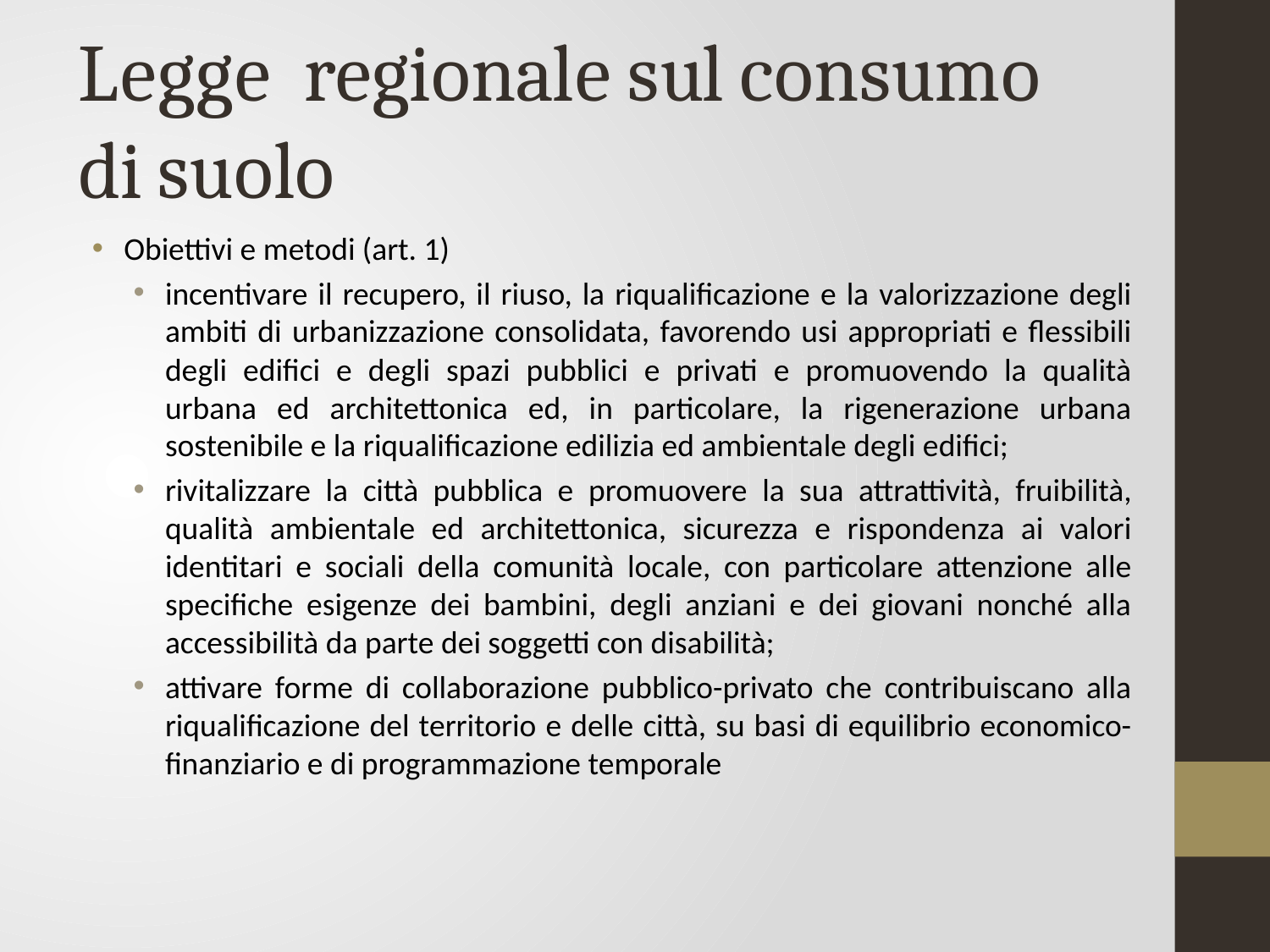

# Legge  regionale sul consumo di suolo
Obiettivi e metodi (art. 1)
incentivare il recupero, il riuso, la riqualificazione e la valorizzazione degli ambiti di urbanizzazione consolidata, favorendo usi appropriati e flessibili degli edifici e degli spazi pubblici e privati e promuovendo la qualità urbana ed architettonica ed, in particolare, la rigenerazione urbana sostenibile e la riqualificazione edilizia ed ambientale degli edifici;
rivitalizzare la città pubblica e promuovere la sua attrattività, fruibilità, qualità ambientale ed architettonica, sicurezza e rispondenza ai valori identitari e sociali della comunità locale, con particolare attenzione alle specifiche esigenze dei bambini, degli anziani e dei giovani nonché alla accessibilità da parte dei soggetti con disabilità;
attivare forme di collaborazione pubblico-privato che contribuiscano alla riqualificazione del territorio e delle città, su basi di equilibrio economico-finanziario e di programmazione temporale